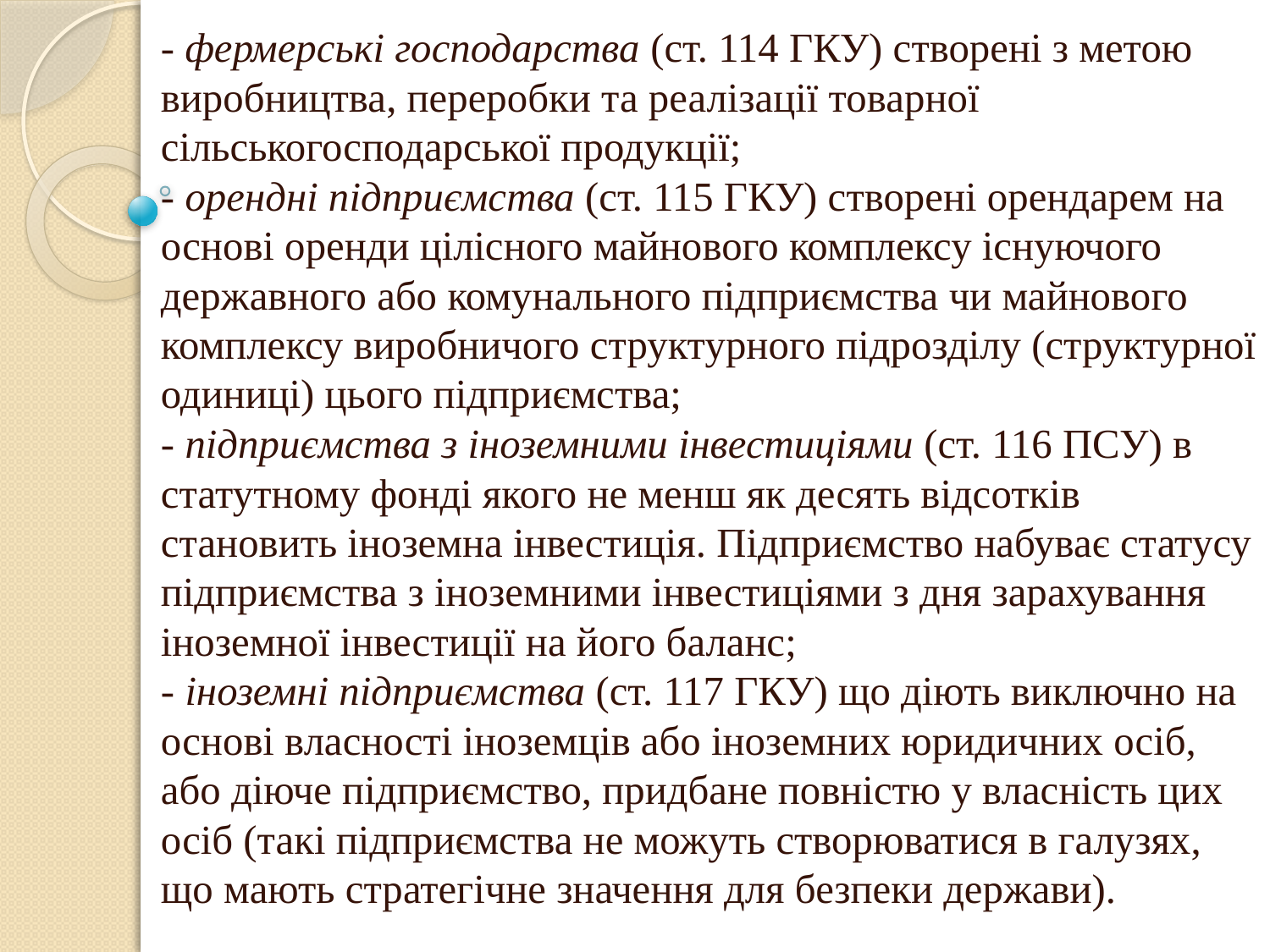

- фермерські господарства (ст. 114 ГКУ) створені з метою виробництва, переробки та реалізації товарної сільськогосподарської продукції;
- орендні підприємства (ст. 115 ГКУ) створені орендарем на основі оренди цілісного майнового комплексу існуючого державного або комунального підприємства чи майнового комплексу виробничого структурного підрозділу (структурної одиниці) цього підприємства;
- підприємства з іноземними інвестиціями (ст. 116 ПСУ) в статутному фонді якого не менш як десять відсотків становить іноземна інвестиція. Підприємство набуває статусу підприємства з іноземними інвестиціями з дня зарахування іноземної інвестиції на його баланс;
- іноземні підприємства (ст. 117 ГКУ) що діють виключно на основі власності іноземців або іноземних юридичних осіб, або діюче підприємство, придбане повністю у власність цих осіб (такі підприємства не можуть створюватися в галузях, що мають стратегічне значення для безпеки держави).